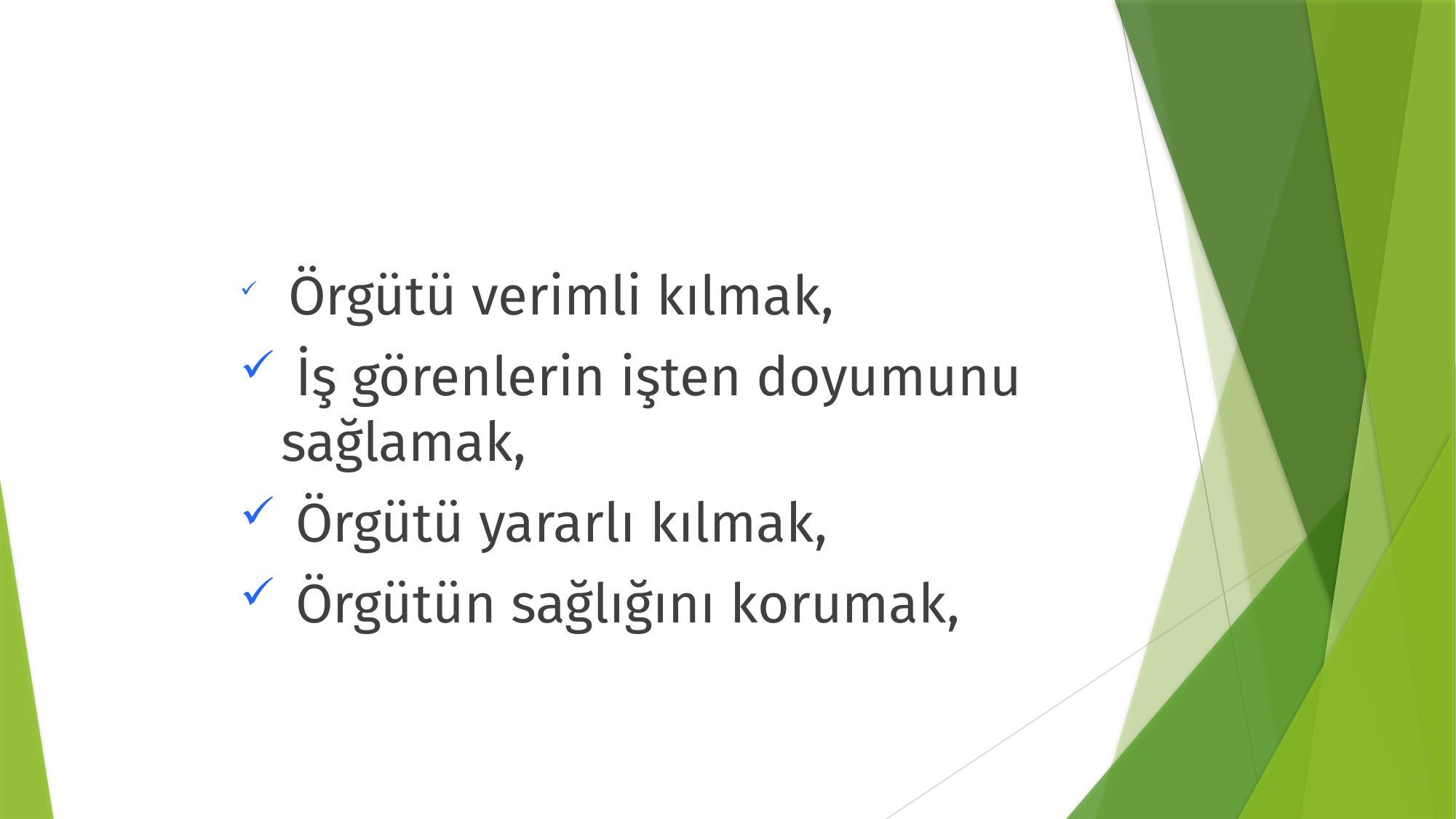

Örgütü verimli kılmak,
 İş görenlerin işten doyumunu sağlamak,
 Örgütü yararlı kılmak,
 Örgütün sağlığını korumak,